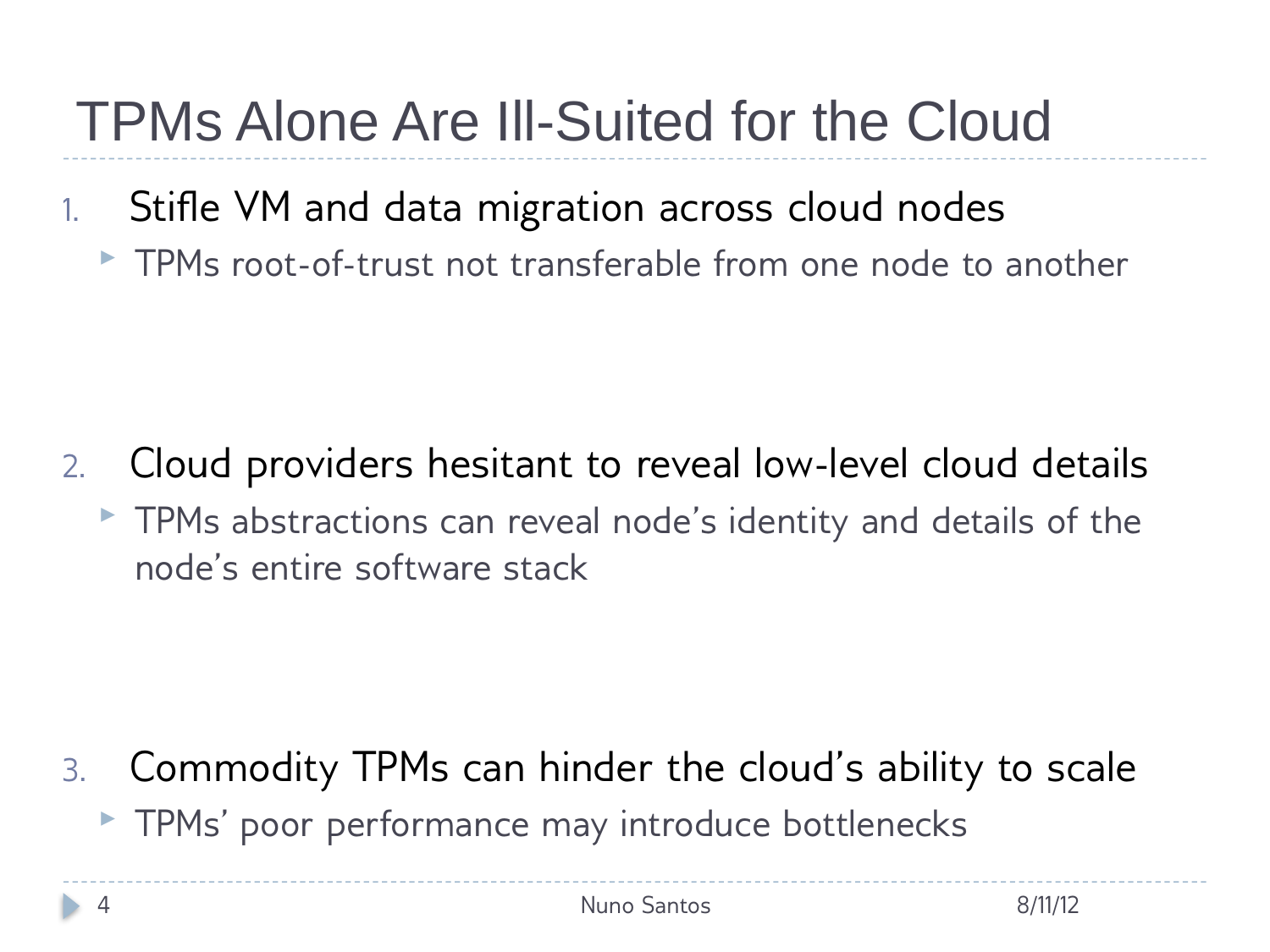

# TPMs Alone Are Ill-Suited for the Cloud
Stifle VM and data migration across cloud nodes
TPMs root-of-trust not transferable from one node to another

Cloud providers hesitant to reveal low-level cloud details
TPMs abstractions can reveal node’s identity and details of the node’s entire software stack

Commodity TPMs can hinder the cloud’s ability to scale
TPMs’ poor performance may introduce bottlenecks
4
Nuno Santos
8/11/12